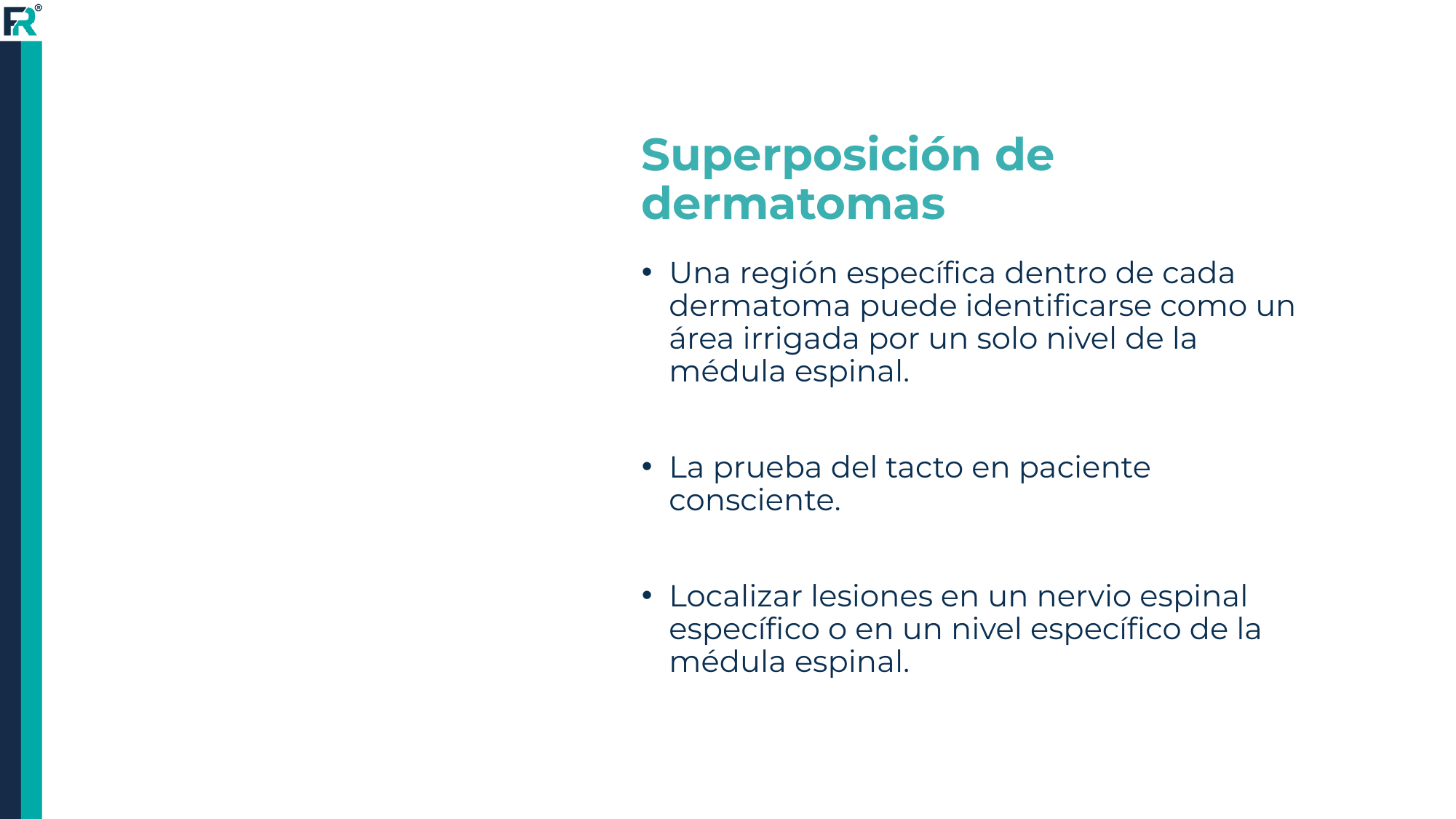

# Superposición de dermatomas
Una región específica dentro de cada dermatoma puede identificarse como un área irrigada por un solo nivel de la médula espinal.

La prueba del tacto en paciente consciente.

Localizar lesiones en un nervio espinal específico o en un nivel específico de la médula espinal.